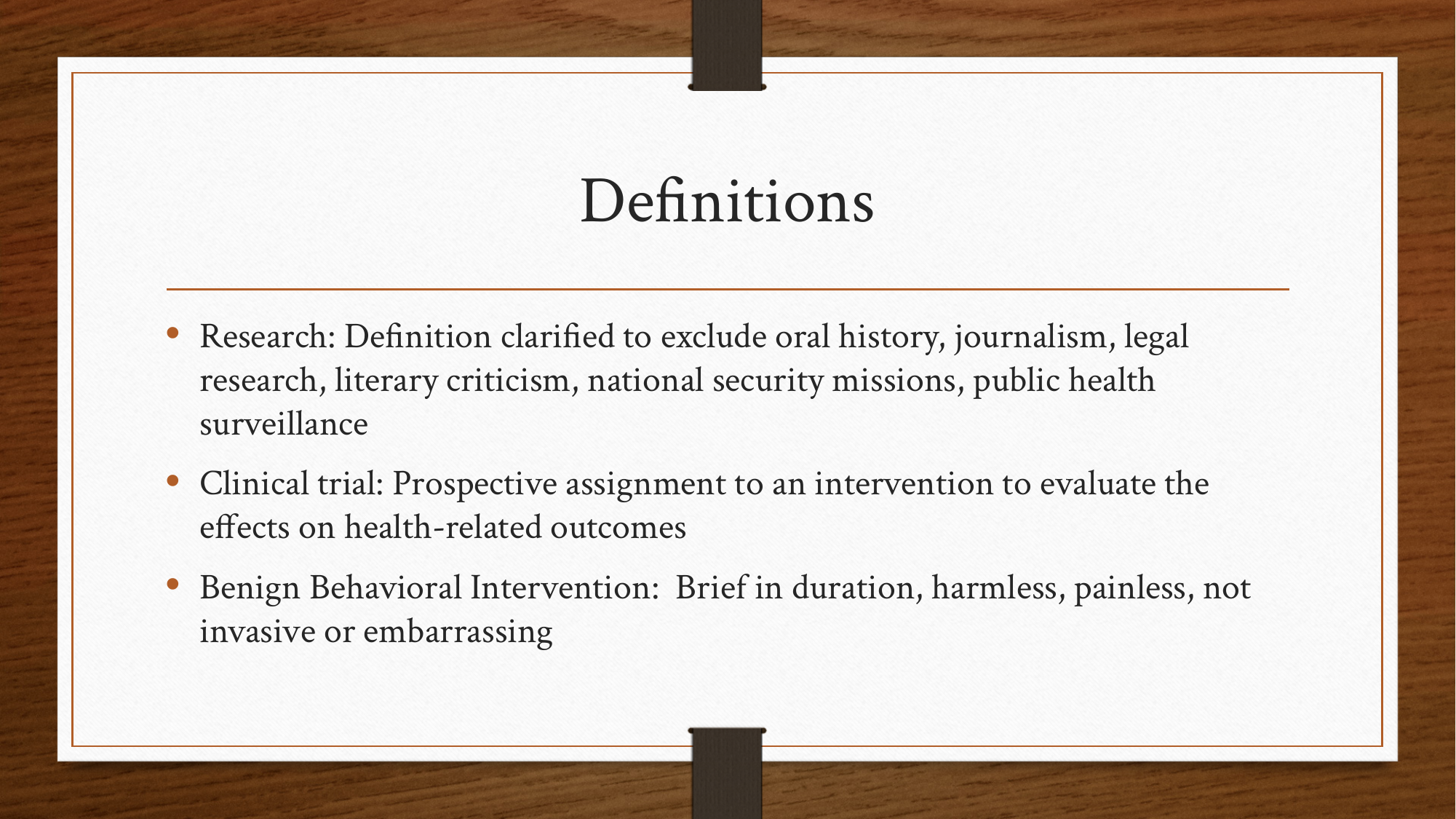

# Definitions
Research: Definition clarified to exclude oral history, journalism, legal research, literary criticism, national security missions, public health surveillance
Clinical trial: Prospective assignment to an intervention to evaluate the effects on health-related outcomes
Benign Behavioral Intervention:  Brief in duration, harmless, painless, not invasive or embarrassing